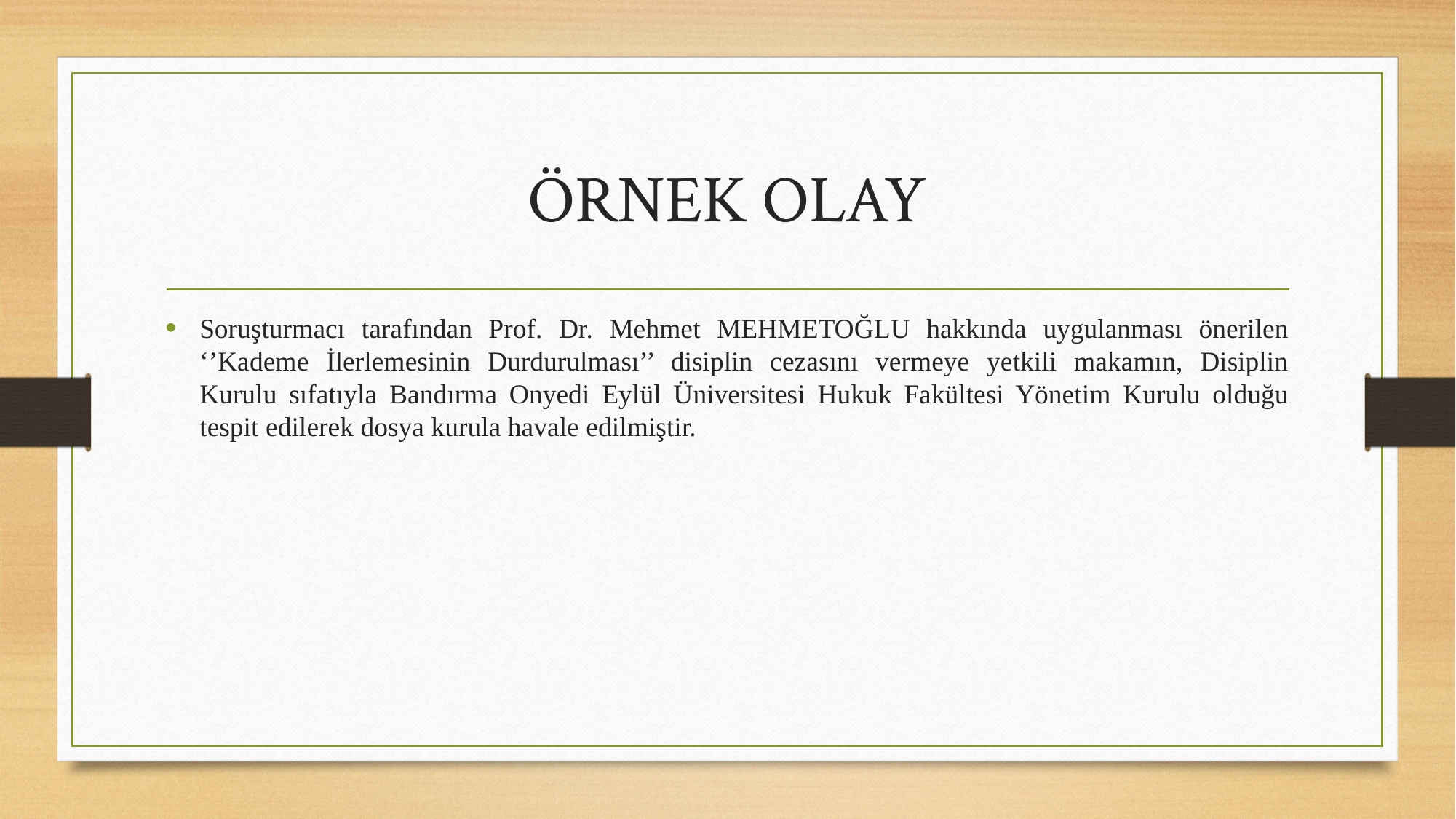

# ÖRNEK OLAY
Soruşturmacı tarafından Prof. Dr. Mehmet MEHMETOĞLU hakkında uygulanması önerilen ‘’Kademe İlerlemesinin Durdurulması’’ disiplin cezasını vermeye yetkili makamın, Disiplin Kurulu sıfatıyla Bandırma Onyedi Eylül Üniversitesi Hukuk Fakültesi Yönetim Kurulu olduğu tespit edilerek dosya kurula havale edilmiştir.